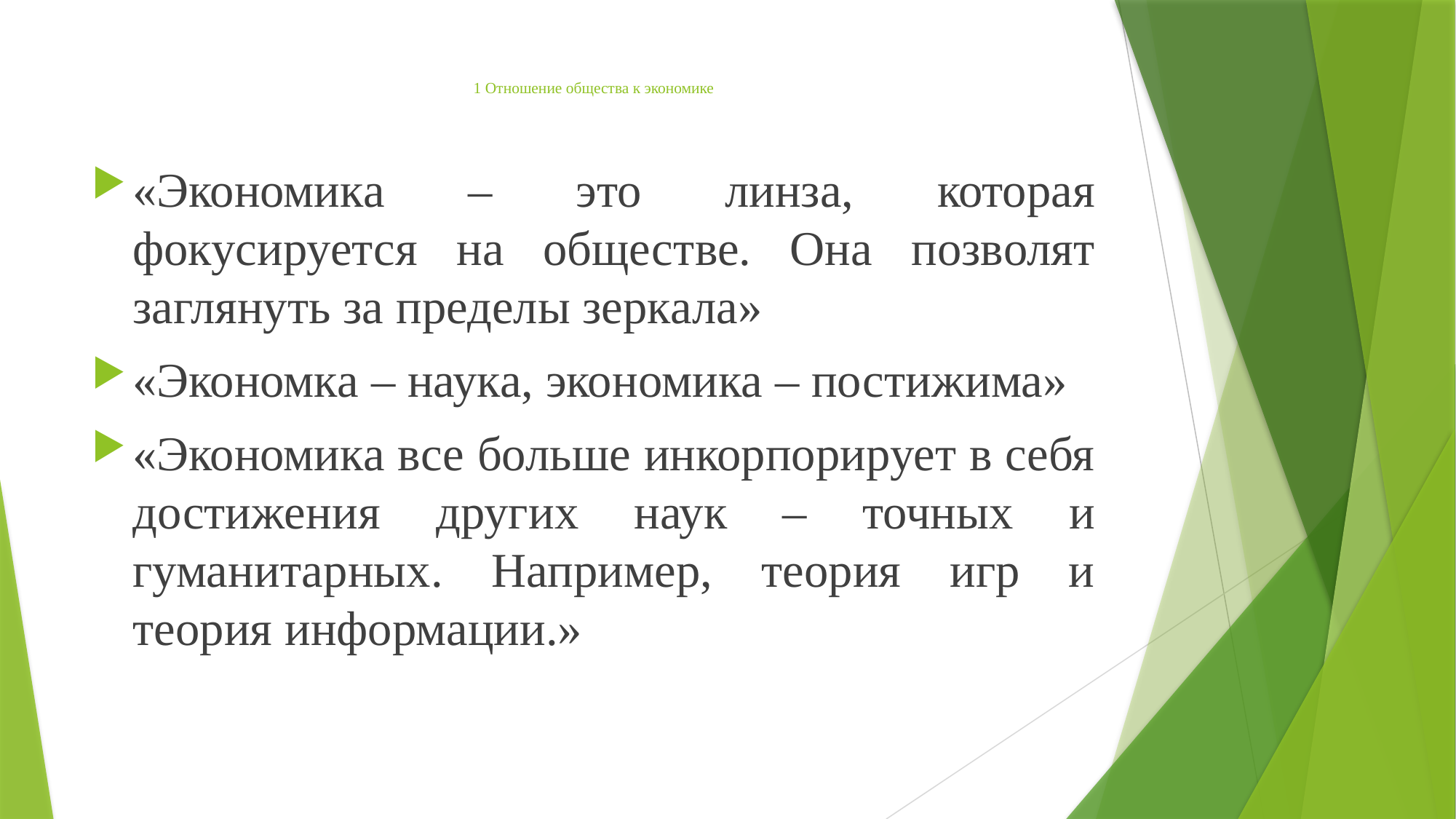

# 1 Отношение общества к экономике
«Экономика – это линза, которая фокусируется на обществе. Она позволят заглянуть за пределы зеркала»
«Экономка – наука, экономика – постижима»
«Экономика все больше инкорпорирует в себя достижения других наук – точных и гуманитарных. Например, теория игр и теория информации.»